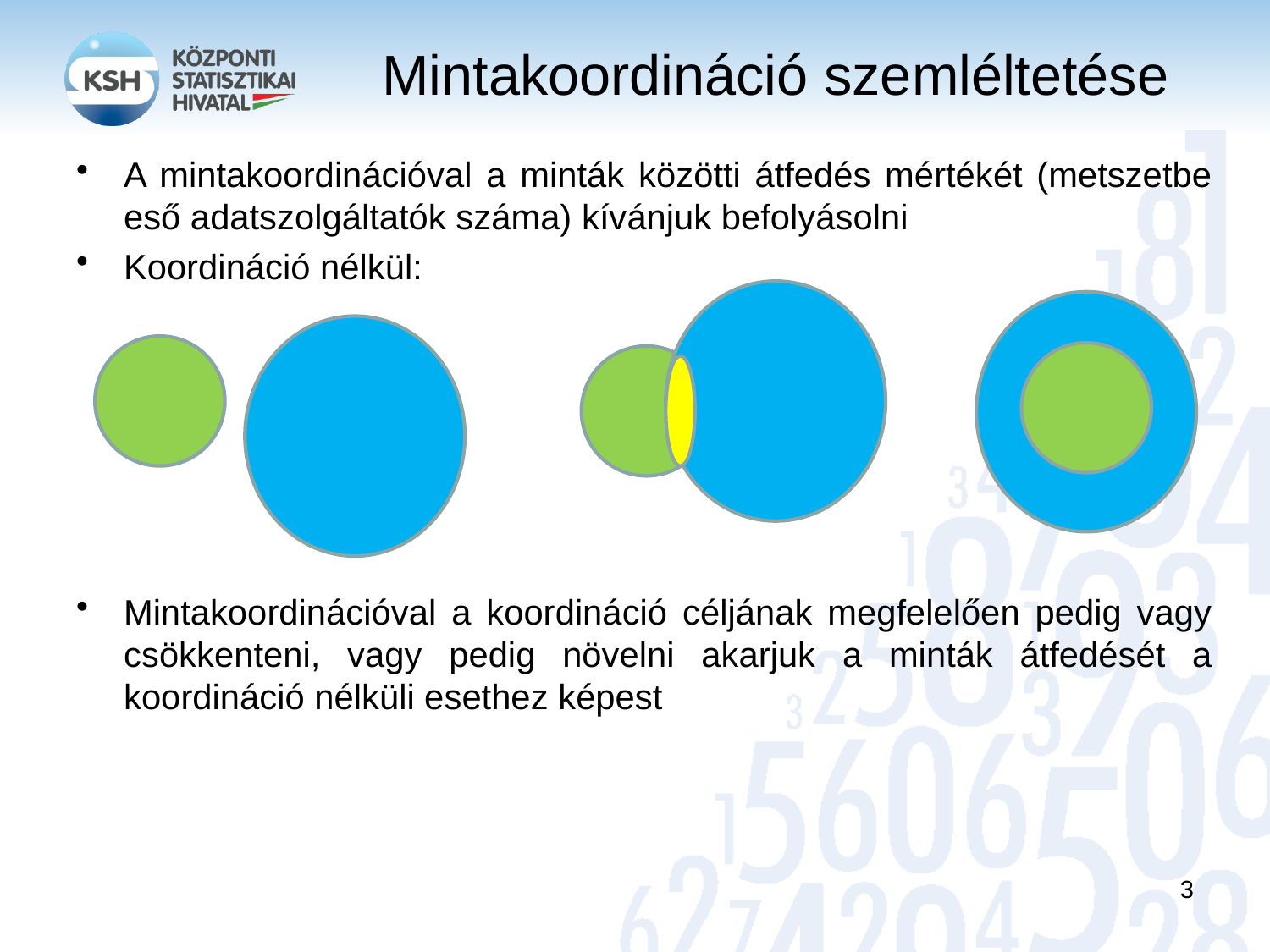

# Mintakoordináció szemléltetése
A mintakoordinációval a minták közötti átfedés mértékét (metszetbe eső adatszolgáltatók száma) kívánjuk befolyásolni
Koordináció nélkül:

Mintakoordinációval a koordináció céljának megfelelően pedig vagy csökkenteni, vagy pedig növelni akarjuk a minták átfedését a koordináció nélküli esethez képest

3